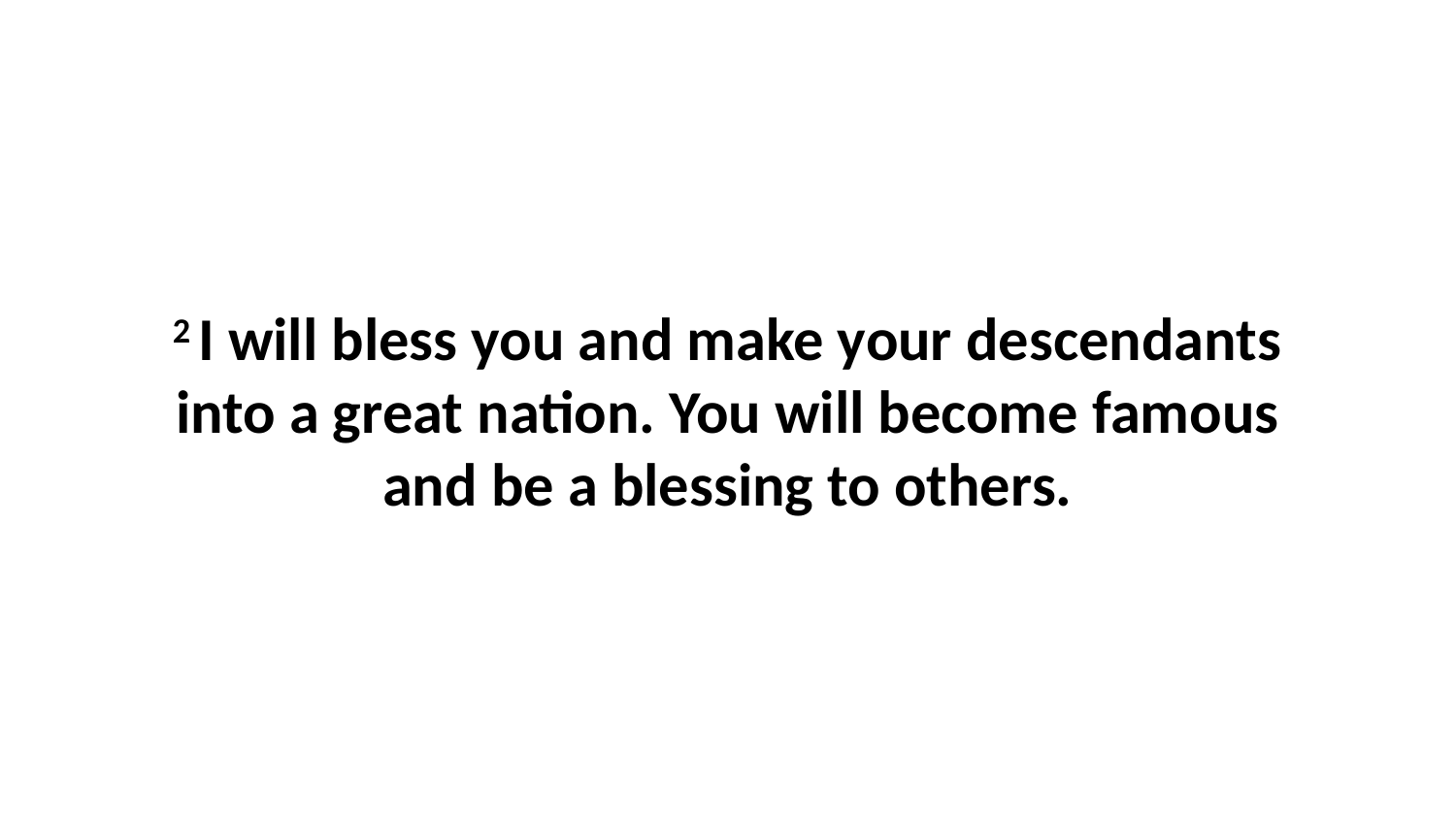

2 I will bless you and make your descendants into a great nation. You will become famous and be a blessing to others.